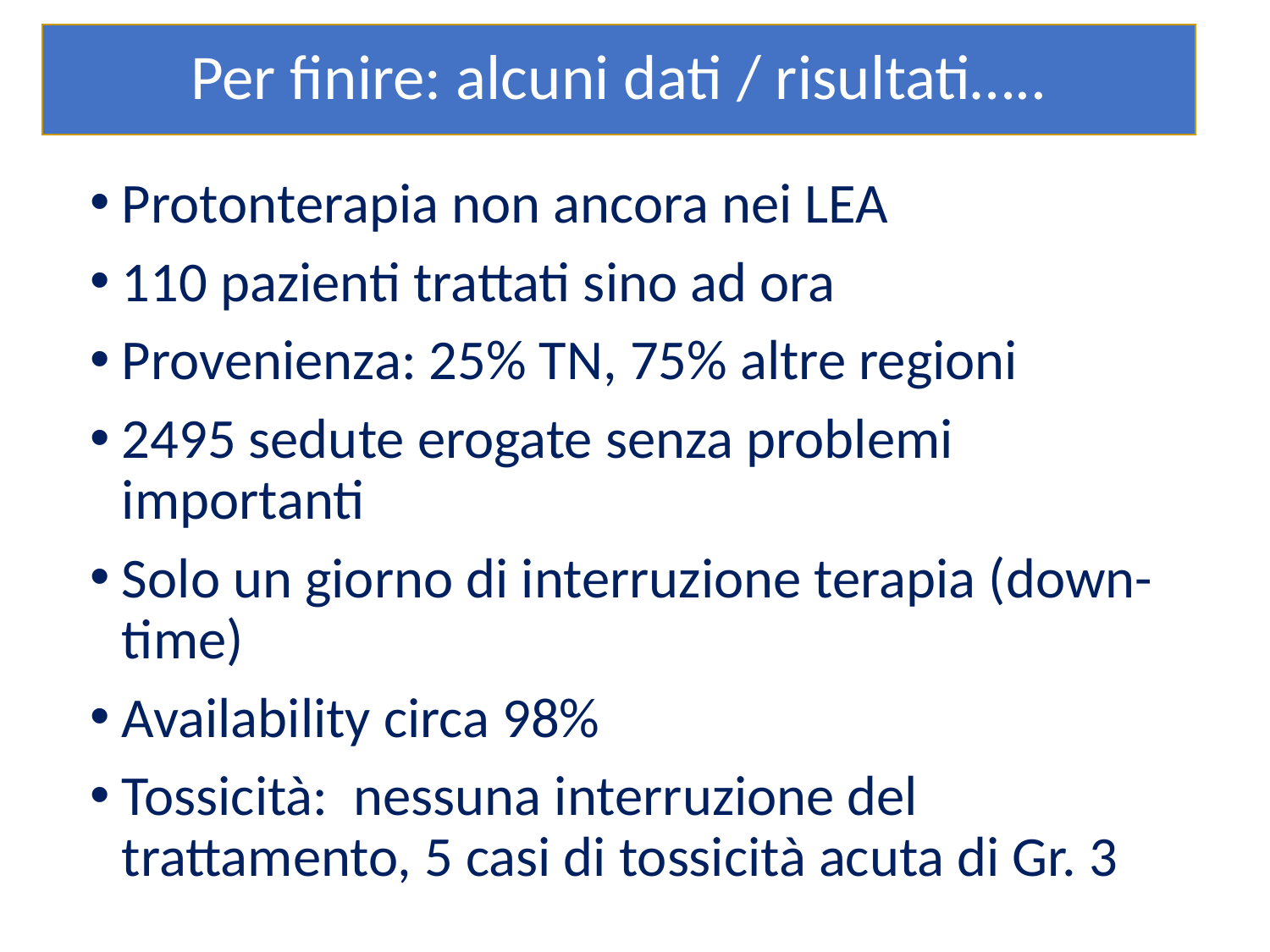

Per finire: alcuni dati / risultati…..
Protonterapia non ancora nei LEA
110 pazienti trattati sino ad ora
Provenienza: 25% TN, 75% altre regioni
2495 sedute erogate senza problemi importanti
Solo un giorno di interruzione terapia (down-time)
Availability circa 98%
Tossicità:  nessuna interruzione del trattamento, 5 casi di tossicità acuta di Gr. 3